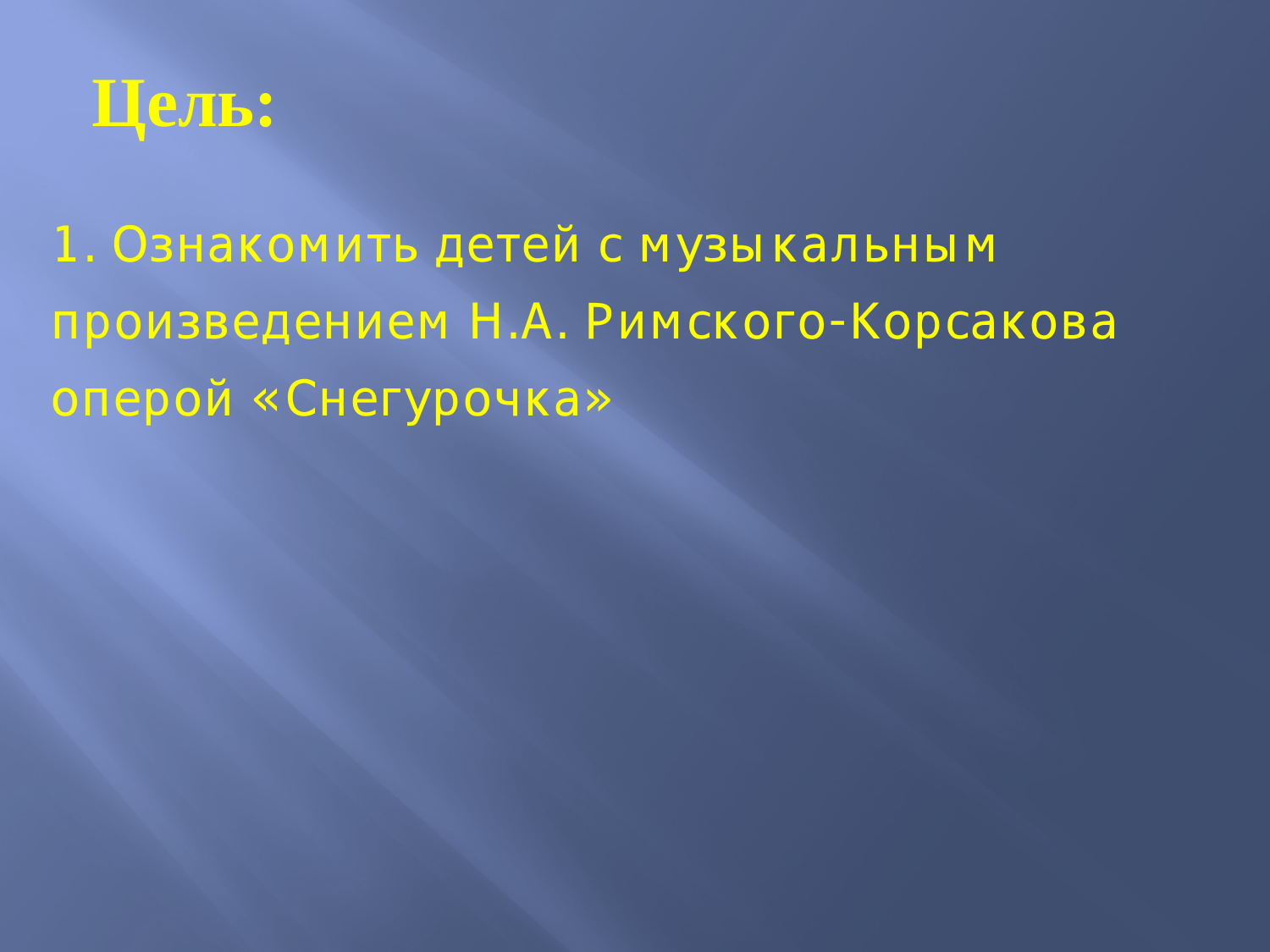

Цель:
1. Ознакомить детей с музыкальным произведением Н.А. Римского-Корсакова оперой «Снегурочка»